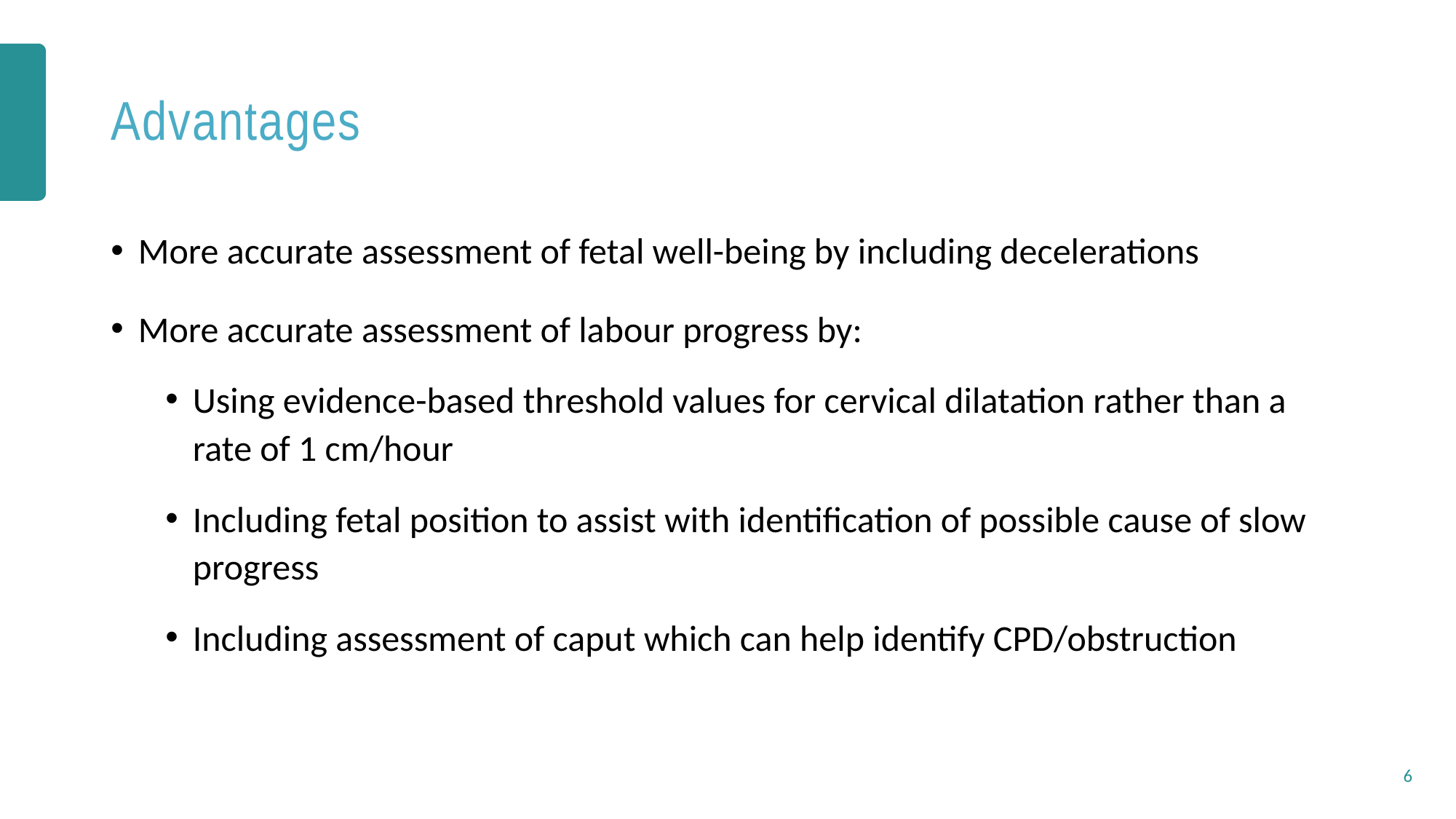

# Advantages
More accurate assessment of fetal well-being by including decelerations
More accurate assessment of labour progress by:
Using evidence-based threshold values for cervical dilatation rather than a rate of 1 cm/hour
Including fetal position to assist with identification of possible cause of slow progress
Including assessment of caput which can help identify CPD/obstruction
6